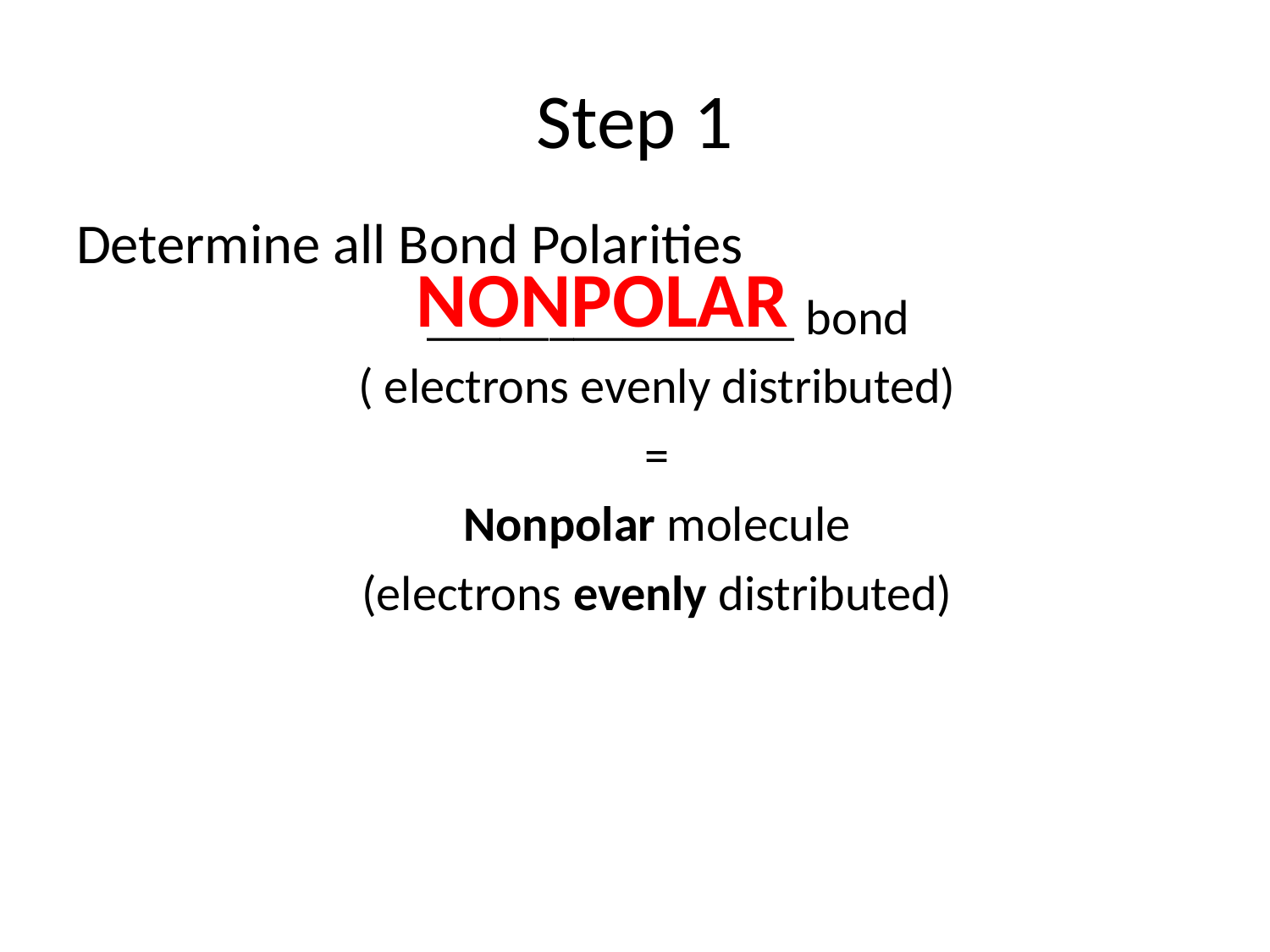

# Step 1
Determine all Bond Polarities
  _______________ bond
( electrons evenly distributed)
=
Nonpolar molecule
(electrons evenly distributed)
NONPOLAR